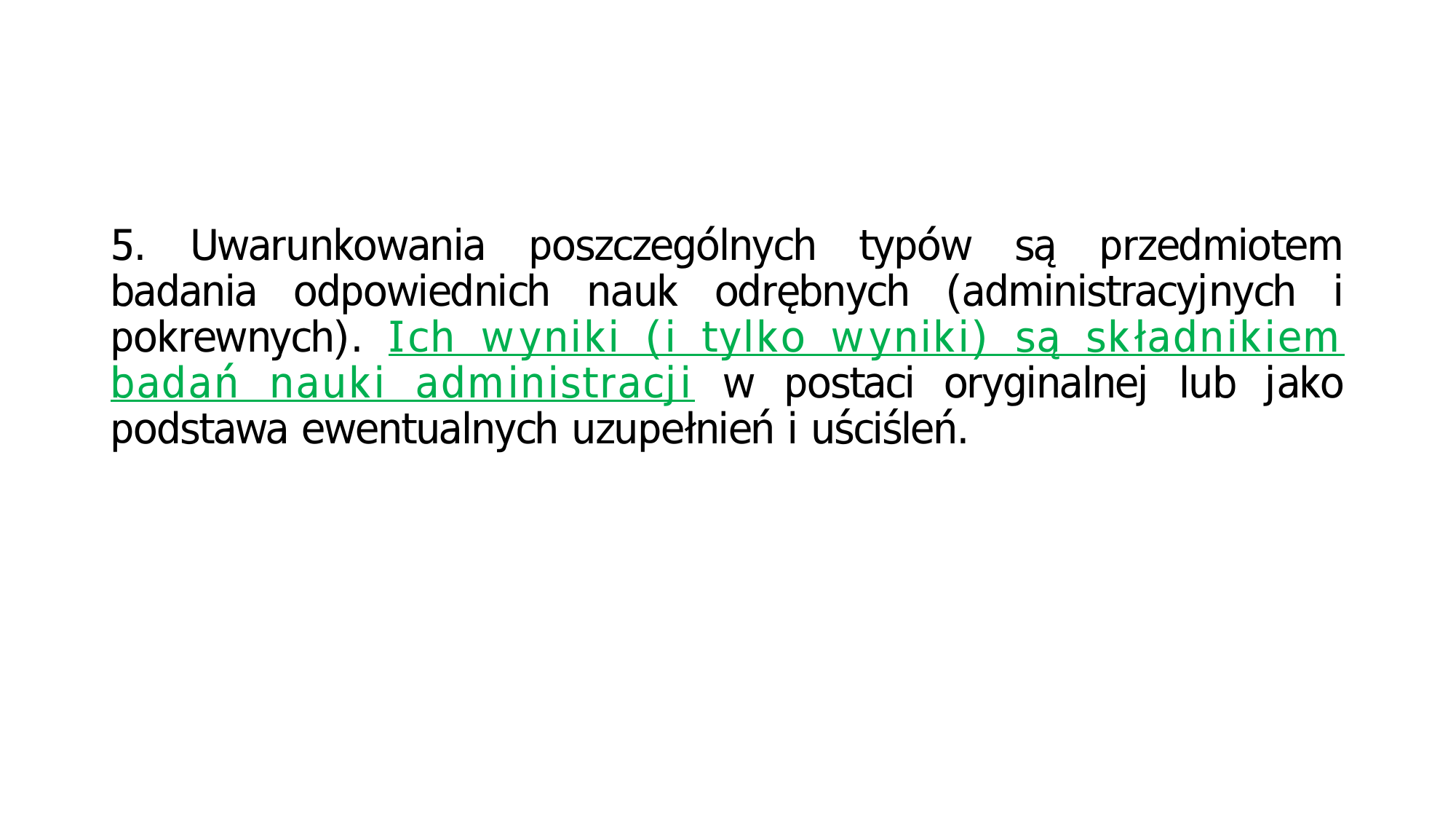

#
5. Uwarunkowania poszczególnych typów są przedmiotem badania odpowiednich nauk odrębnych (administracyjnych i pokrewnych). Ich wyniki (i tylko wyniki) są składnikiem badań nauki administracji w postaci oryginalnej lub jako podstawa ewentualnych uzupełnień i uściśleń.